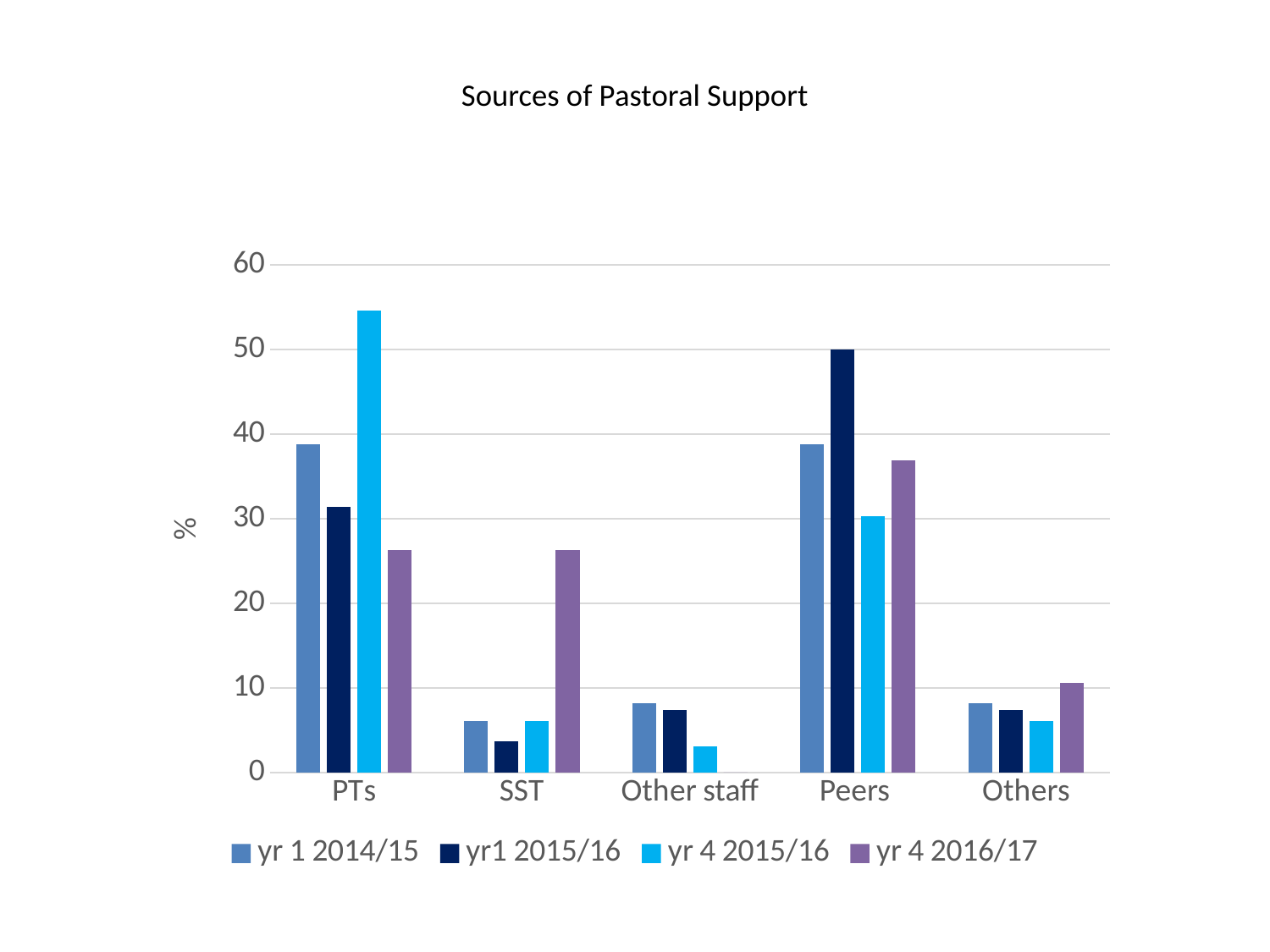

# Sources of Pastoral Support

### Chart

| Category | yr 1 2014/15 | yr1 2015/16 | yr 4 2015/16 | yr 4 2016/17 |
|---|---|---|---|---|
| PTs | 38.78 | 31.38 | 54.55 | 26.32 |
| SST | 6.12 | 3.7 | 6.06 | 26.32 |
| Other staff | 8.16 | 7.41 | 3.03 | 0.0 |
| Peers  | 38.78 | 50.0 | 30.3 | 36.84 |
| Others | 8.16 | 7.41 | 6.06 | 10.53 |